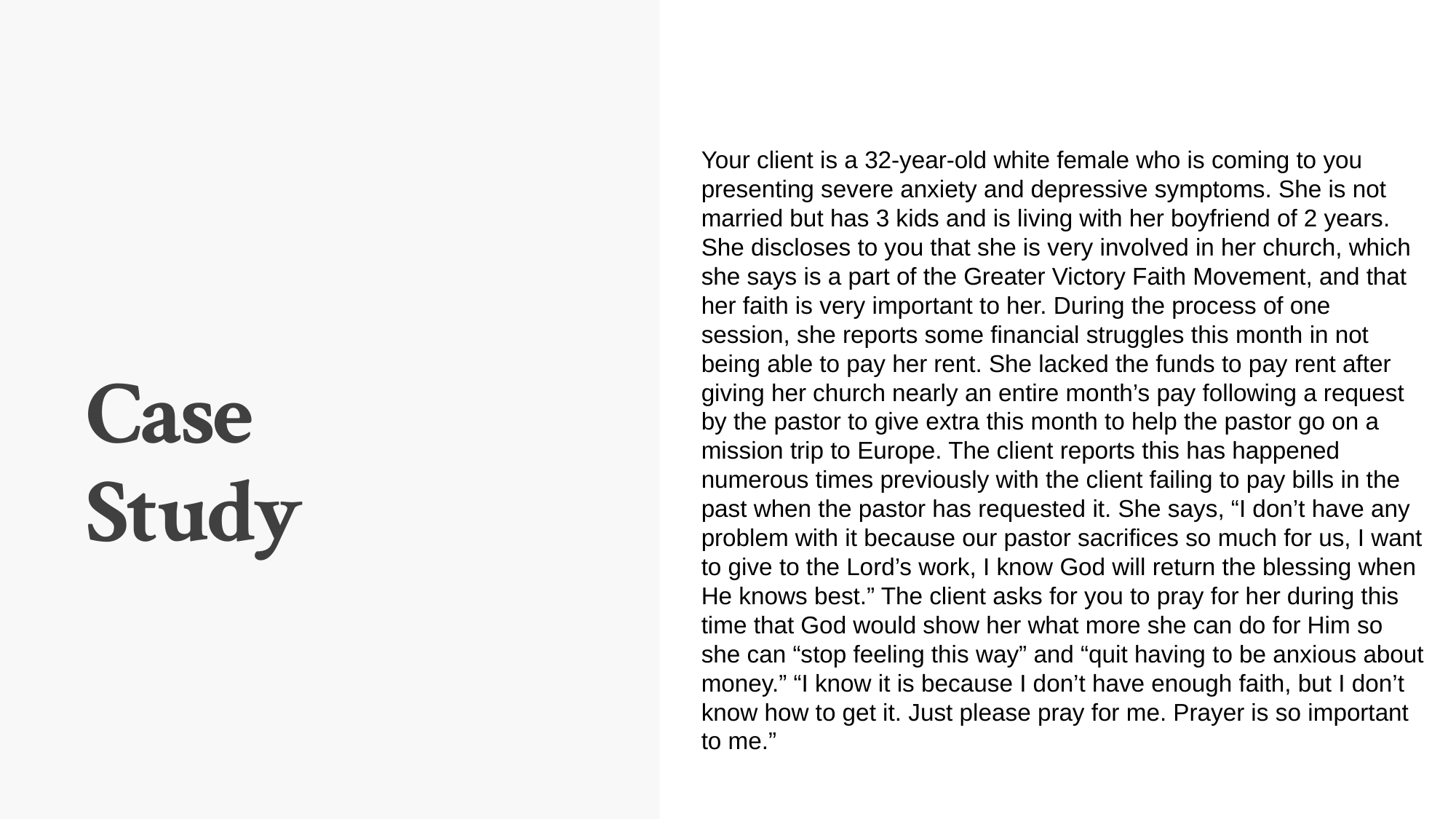

# Case Study
Your client is a 32-year-old white female who is coming to you presenting severe anxiety and depressive symptoms. She is not married but has 3 kids and is living with her boyfriend of 2 years. She discloses to you that she is very involved in her church, which she says is a part of the Greater Victory Faith Movement, and that her faith is very important to her. During the process of one session, she reports some financial struggles this month in not being able to pay her rent. She lacked the funds to pay rent after giving her church nearly an entire month’s pay following a request by the pastor to give extra this month to help the pastor go on a mission trip to Europe. The client reports this has happened numerous times previously with the client failing to pay bills in the past when the pastor has requested it. She says, “I don’t have any problem with it because our pastor sacrifices so much for us, I want to give to the Lord’s work, I know God will return the blessing when He knows best.” The client asks for you to pray for her during this time that God would show her what more she can do for Him so she can “stop feeling this way” and “quit having to be anxious about money.” “I know it is because I don’t have enough faith, but I don’t know how to get it. Just please pray for me. Prayer is so important to me.”